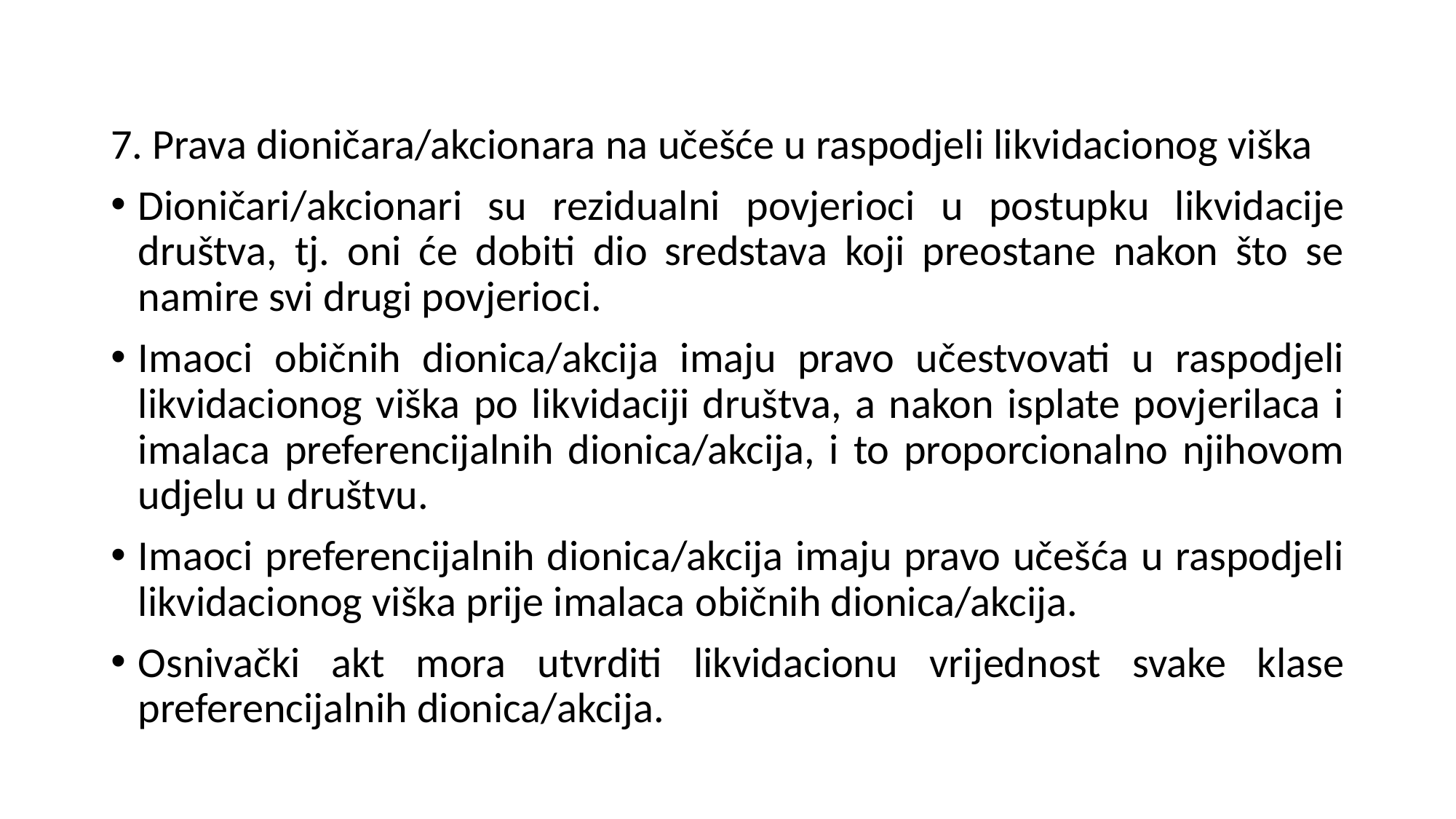

7. Prava dioničara/akcionara na učešće u raspodjeli likvidacionog viška
Dioničari/akcionari su rezidualni povjerioci u postupku likvidacije društva, tj. oni će dobiti dio sredstava koji preostane nakon što se namire svi drugi povjerioci.
Imaoci običnih dionica/akcija imaju pravo učestvovati u raspodjeli likvidacionog viška po likvidaciji društva, a nakon isplate povjerilaca i imalaca preferencijalnih dionica/akcija, i to proporcionalno njihovom udjelu u društvu.
Imaoci preferencijalnih dionica/akcija imaju pravo učešća u raspodjeli likvidacionog viška prije imalaca običnih dionica/akcija.
Osnivački akt mora utvrditi likvidacionu vrijednost svake klase preferencijalnih dionica/akcija.